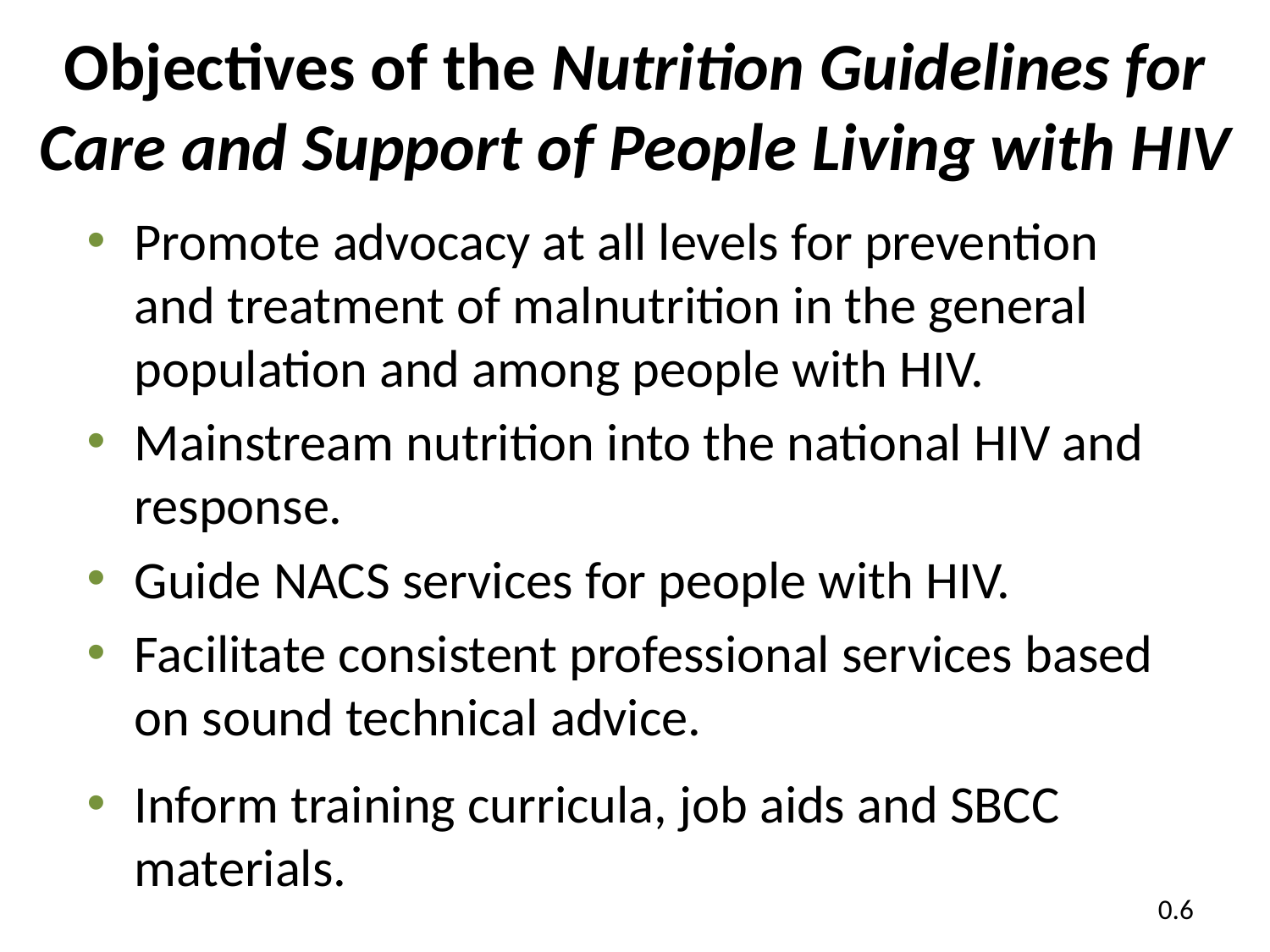

# Objectives of the Nutrition Guidelines for Care and Support of People Living with HIV
Promote advocacy at all levels for prevention and treatment of malnutrition in the general population and among people with HIV.
Mainstream nutrition into the national HIV and response.
Guide NACS services for people with HIV.
Facilitate consistent professional services based on sound technical advice.
Inform training curricula, job aids and SBCC materials.

0.6